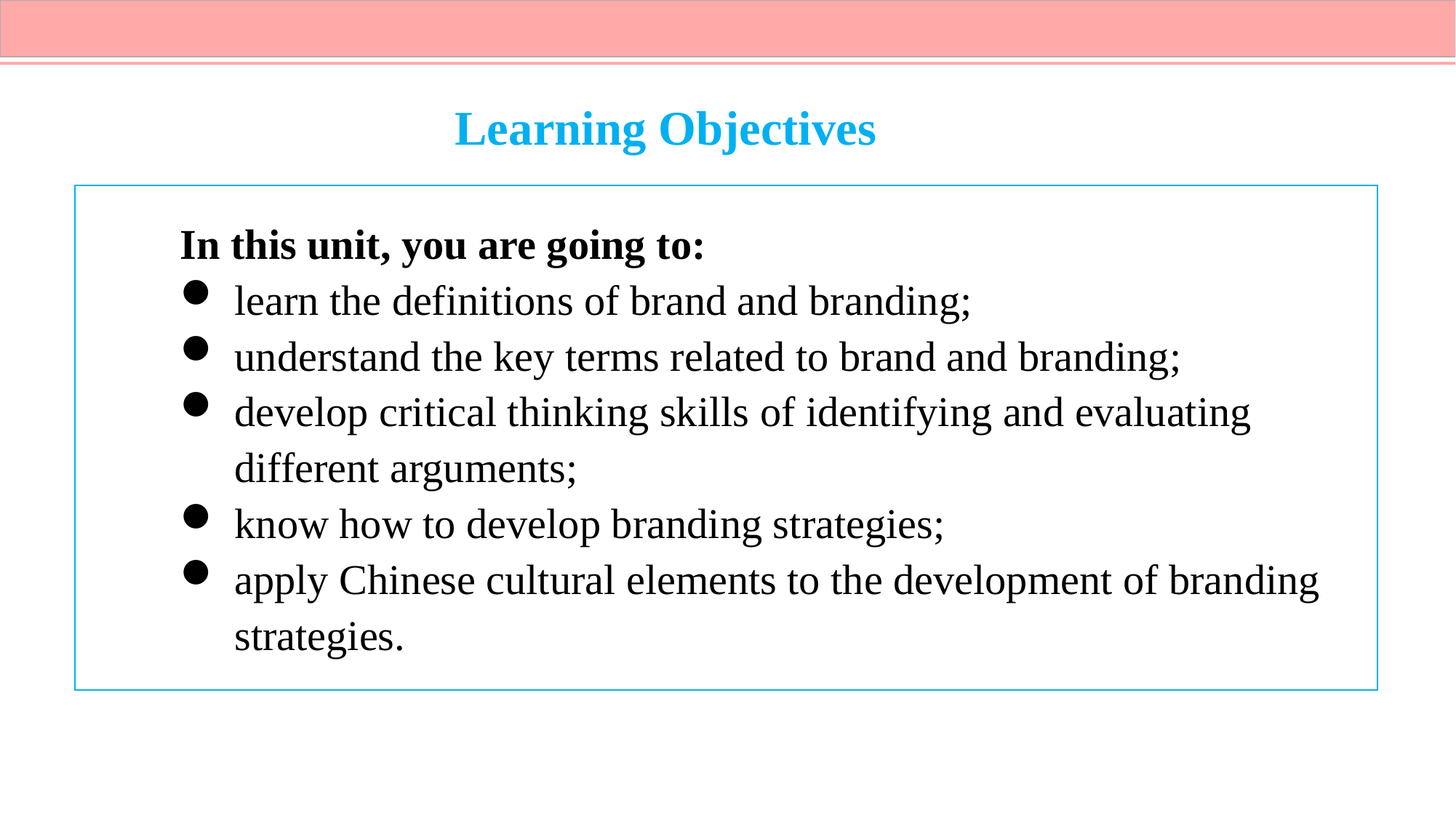

Learning Objectives

In this unit, you are going to:
learn the definitions of brand and branding;
understand the key terms related to brand and branding;
develop critical thinking skills of identifying and evaluating different arguments;
know how to develop branding strategies;
apply Chinese cultural elements to the development of branding strategies.